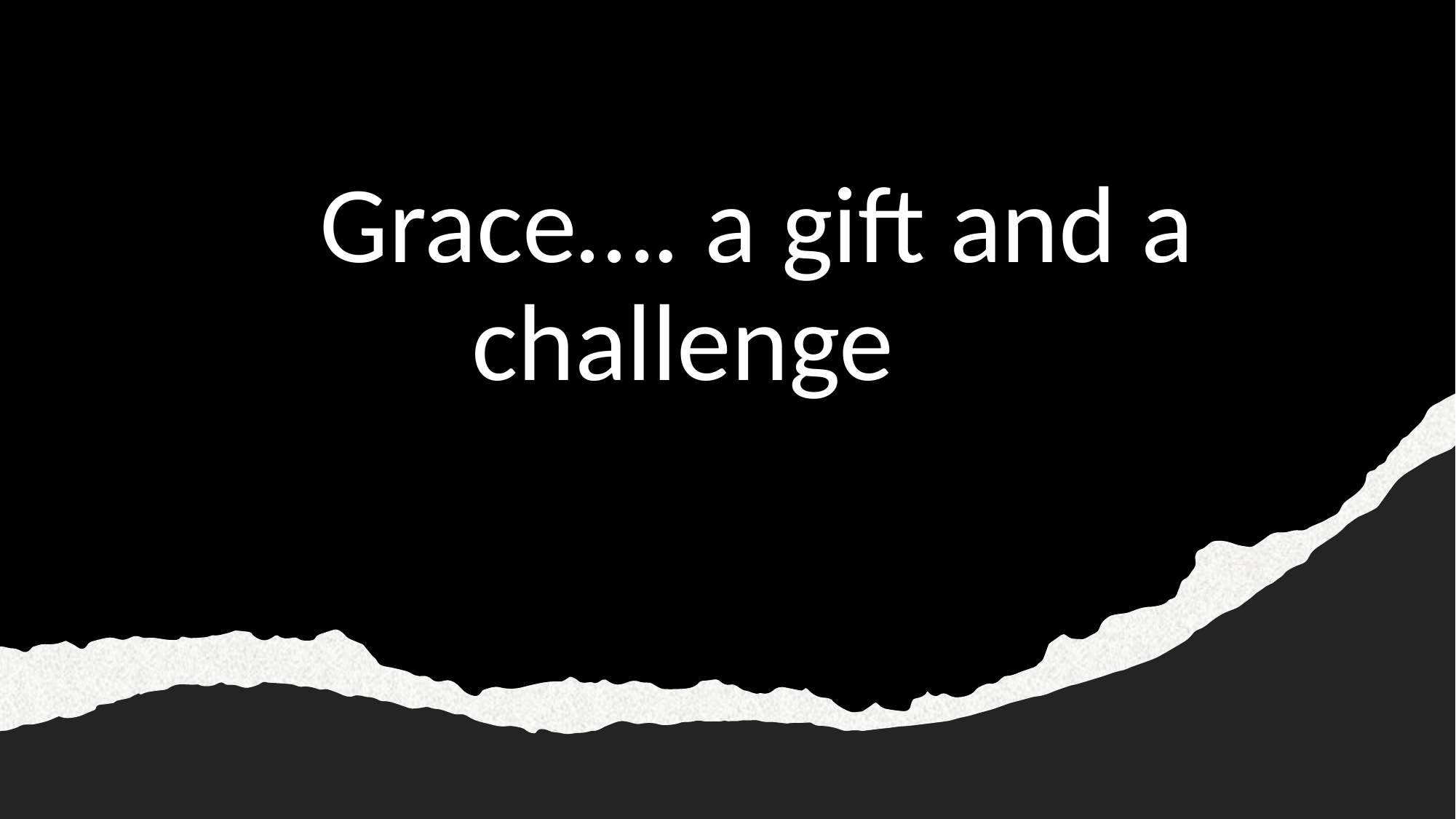

# Grace…. a gift and a challenge